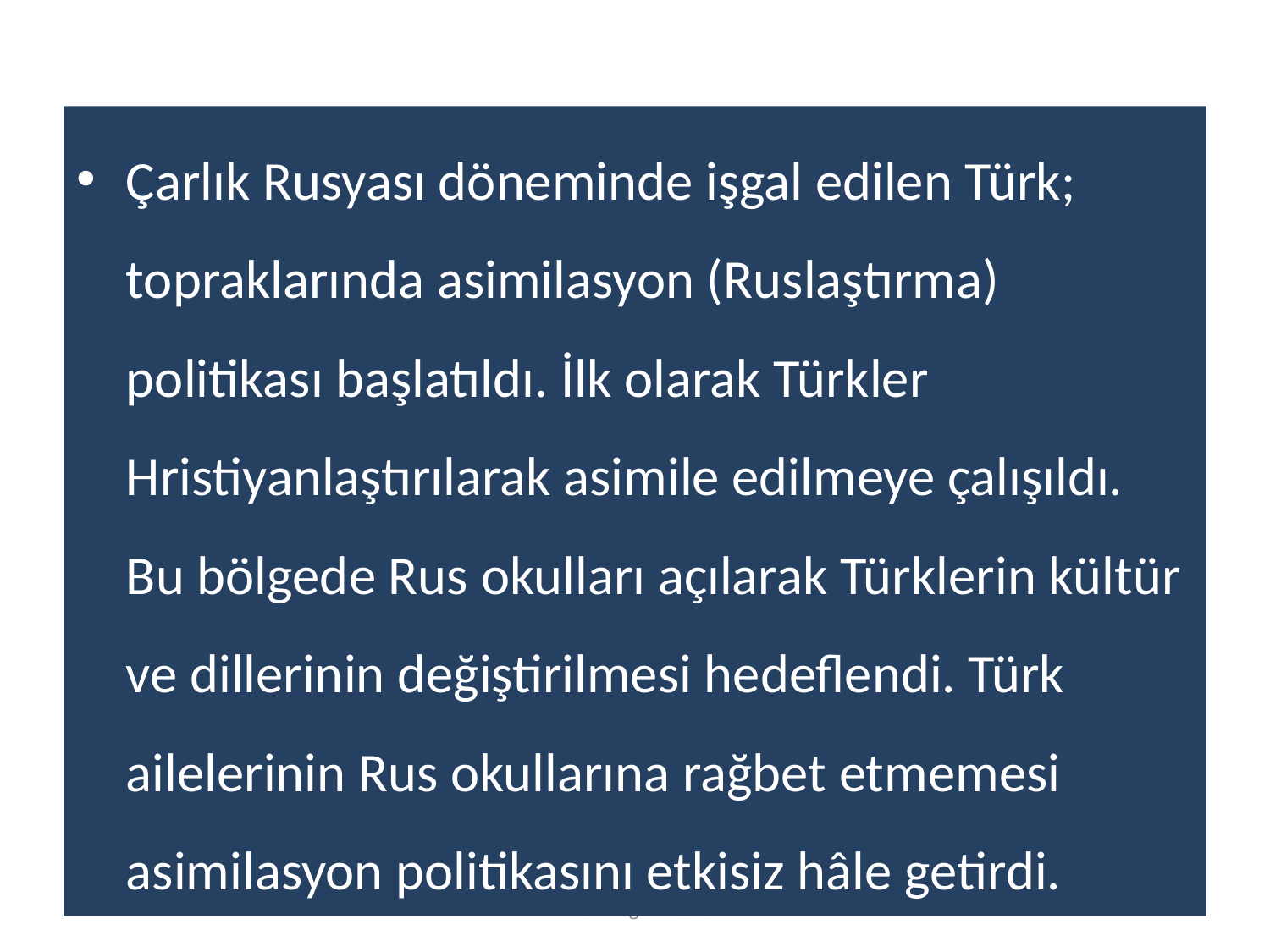

Çarlık Rusyası döneminde işgal edilen Türk; topraklarında asimilasyon (Ruslaştırma) politikası başlatıldı. İlk olarak Türkler Hristiyanlaştırılarak asimile edilmeye çalışıldı. Bu bölgede Rus okulları açılarak Türklerin kültür ve dillerinin değiştirilmesi hedeflendi. Türk ailelerinin Rus okullarına rağbet etmemesi asimilasyon politikasını etkisiz hâle getirdi.

www.tariheglencesi.com